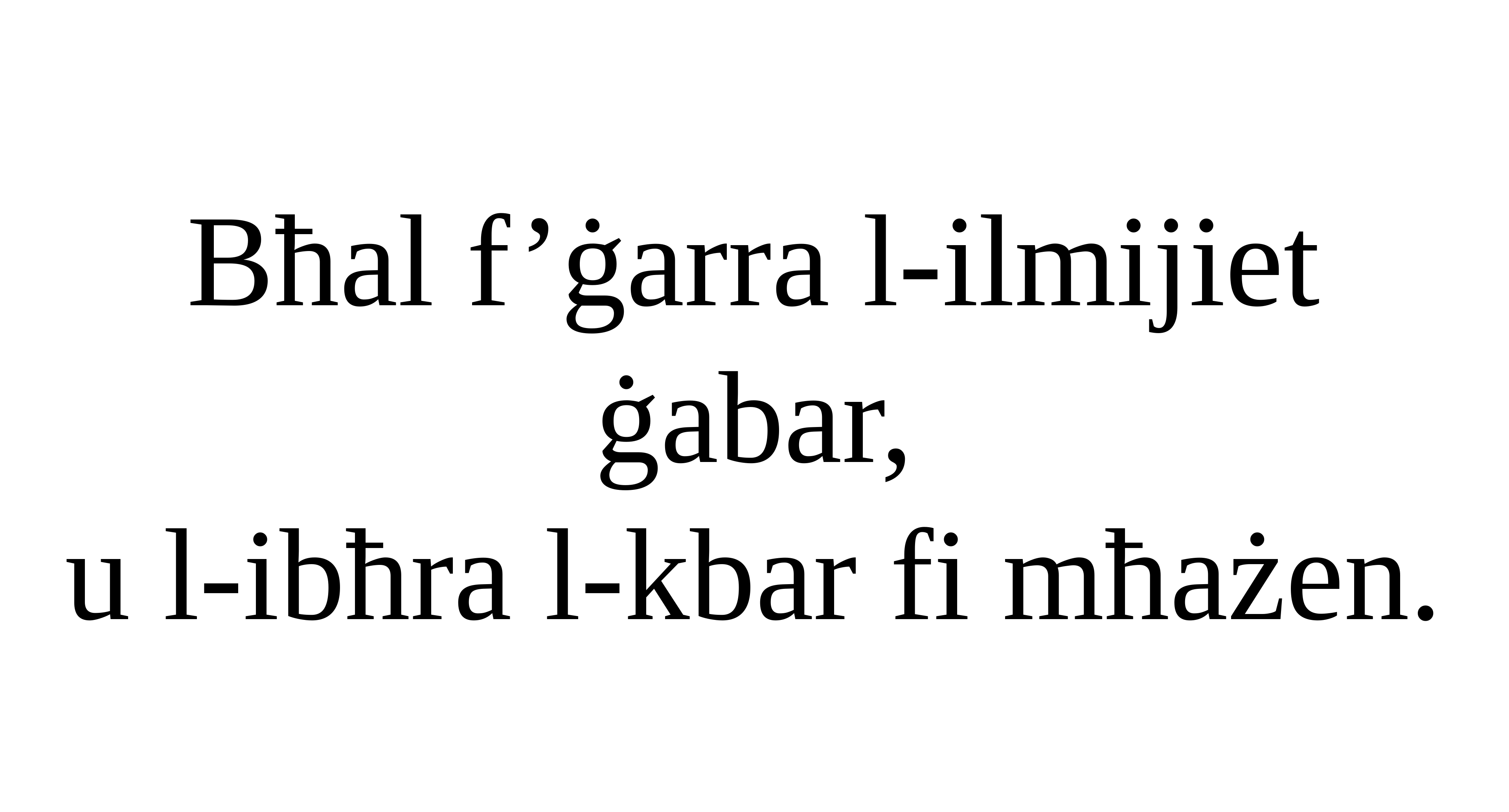

Bħal f’ġarra l-ilmijiet ġabar,
u l-ibħra l-kbar fi mħażen.